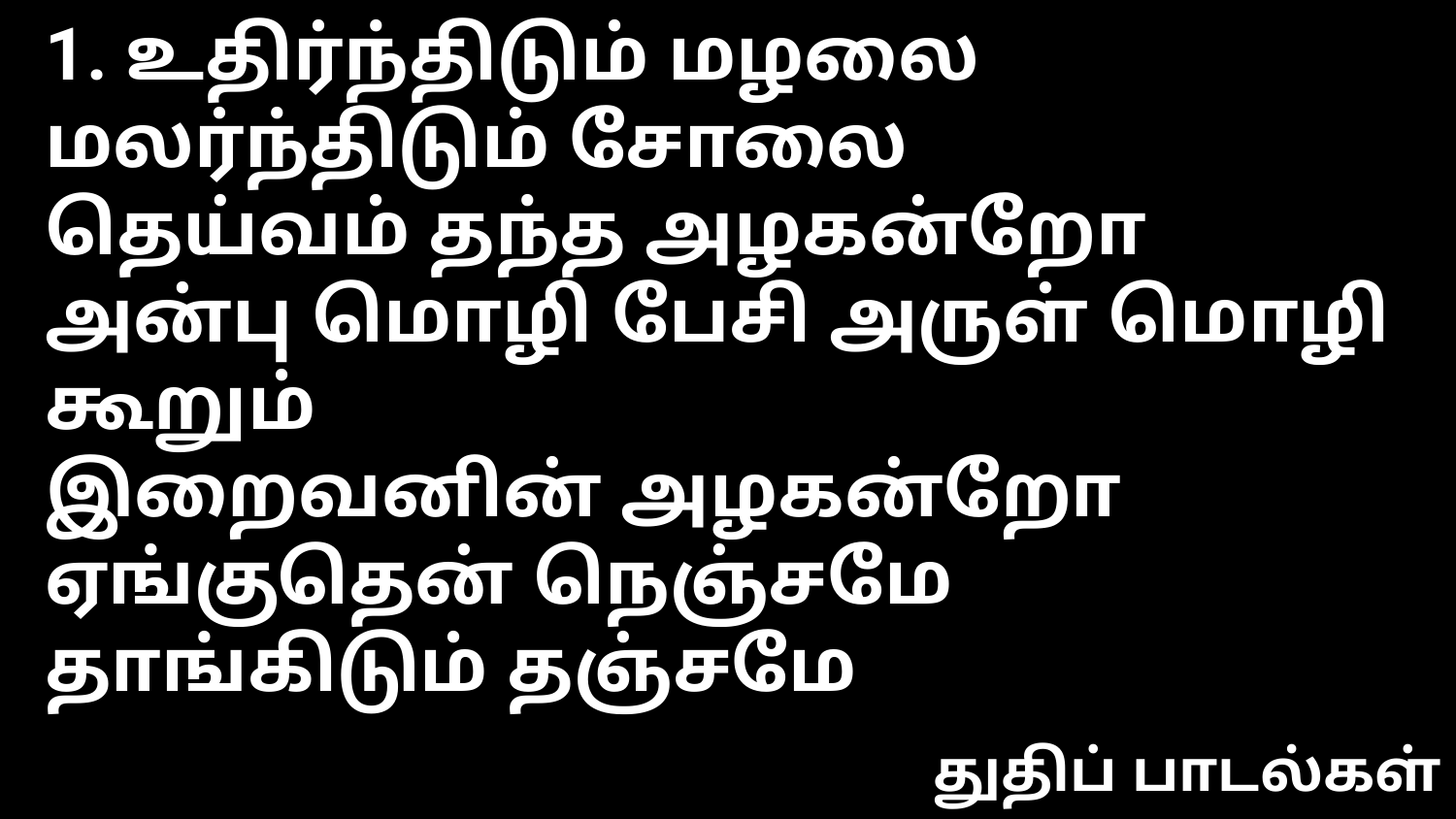

1. உதிர்ந்திடும் மழலை மலர்ந்திடும் சோலை
தெய்வம் தந்த அழகன்றோ
அன்பு மொழி பேசி அருள் மொழி கூறும்
இறைவனின் அழகன்றோ
ஏங்குதென் நெஞ்சமே தாங்கிடும் தஞ்சமே

துதிப் பாடல்கள்